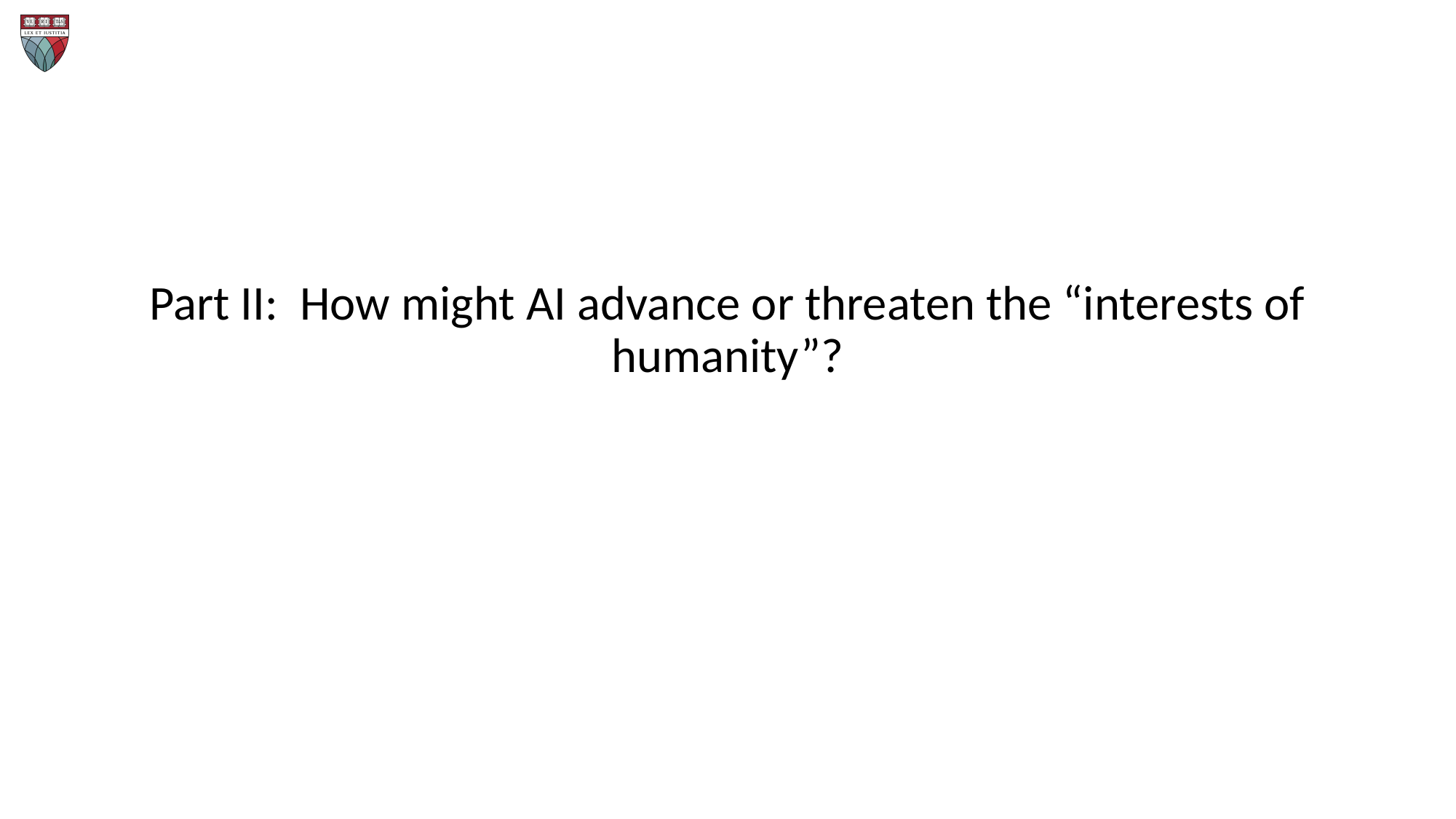

# Part II:  How might AI advance or threaten the “interests of humanity”?